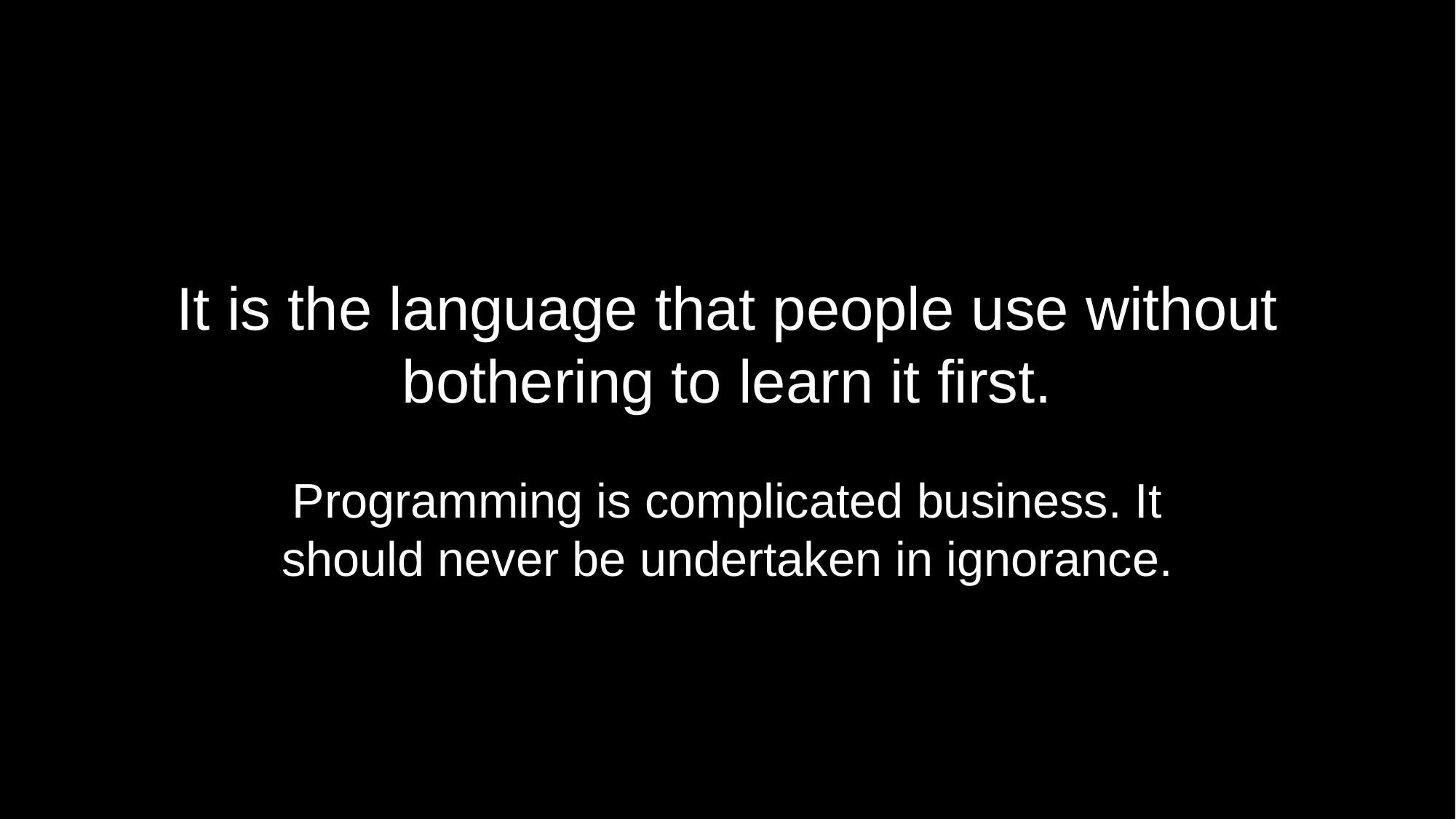

# It is the language that people use without bothering to learn it first.
Programming is complicated business. It should never be undertaken in ignorance.